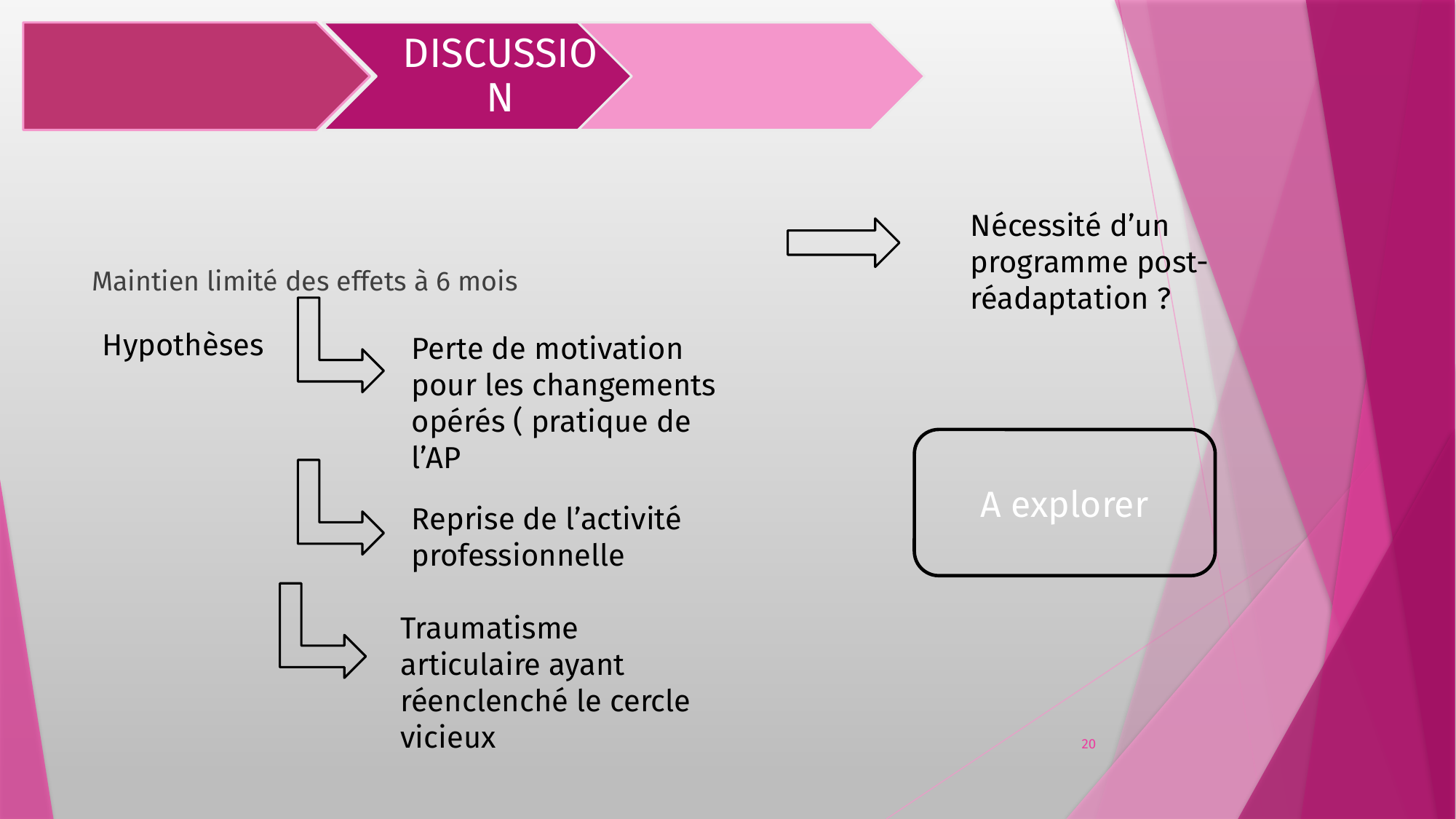

DISCUSSION

Nécessité d’un programme post-réadaptation ?

Maintien limité des effets à 6 mois

Hypothèses
Perte de motivation pour les changements opérés ( pratique de l’AP
A explorer

Reprise de l’activité professionnelle

Traumatisme articulaire ayant réenclenché le cercle vicieux
20